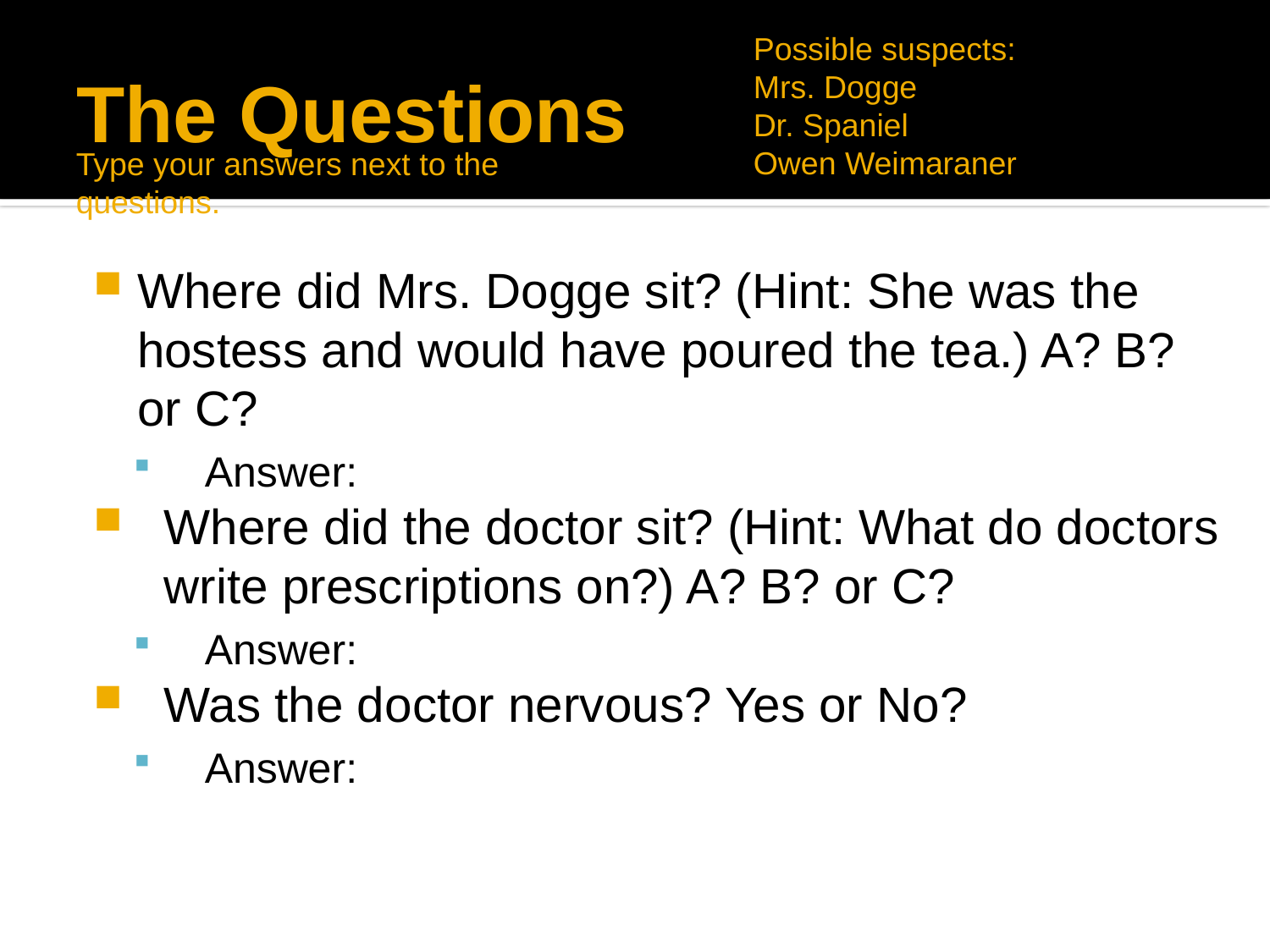

# The Questions
Possible suspects:
Mrs. Dogge
Dr. Spaniel
Owen Weimaraner
Type your answers next to the questions.
Where did Mrs. Dogge sit? (Hint: She was the hostess and would have poured the tea.) A? B? or C?
Answer:
Where did the doctor sit? (Hint: What do doctors write prescriptions on?) A? B? or C?
Answer:
Was the doctor nervous? Yes or No?
Answer: